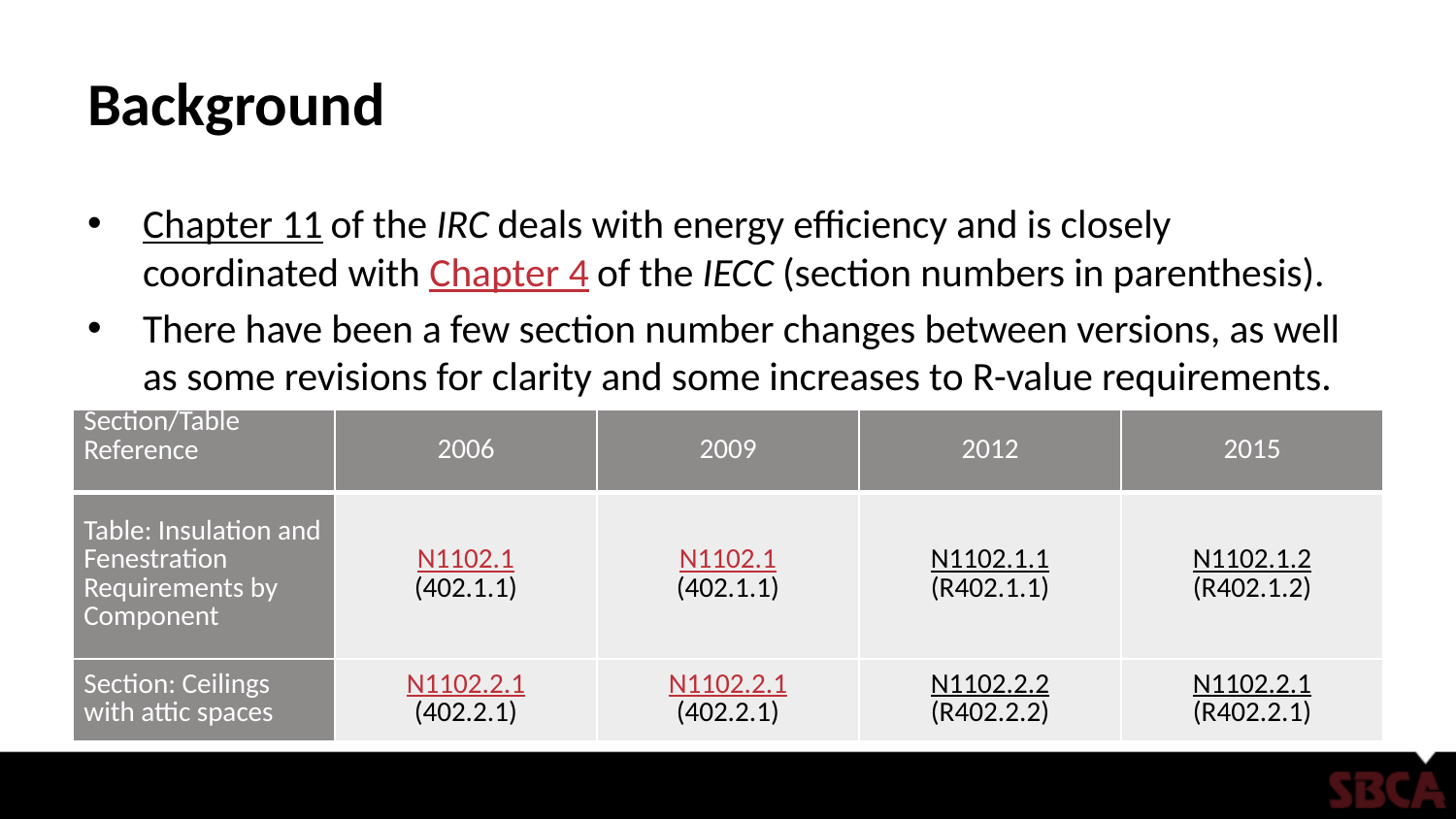

# Background
Chapter 11 of the IRC deals with energy efficiency and is closely coordinated with Chapter 4 of the IECC (section numbers in parenthesis).
There have been a few section number changes between versions, as well as some revisions for clarity and some increases to R-value requirements.
| Section/Table Reference | 2006 | 2009 | 2012 | 2015 |
| --- | --- | --- | --- | --- |
| Table: Insulation and Fenestration Requirements by Component | N1102.1 (402.1.1) | N1102.1 (402.1.1) | N1102.1.1 (R402.1.1) | N1102.1.2 (R402.1.2) |
| Section: Ceilings with attic spaces | N1102.2.1 (402.2.1) | N1102.2.1 (402.2.1) | N1102.2.2 (R402.2.2) | N1102.2.1 (R402.2.1) |